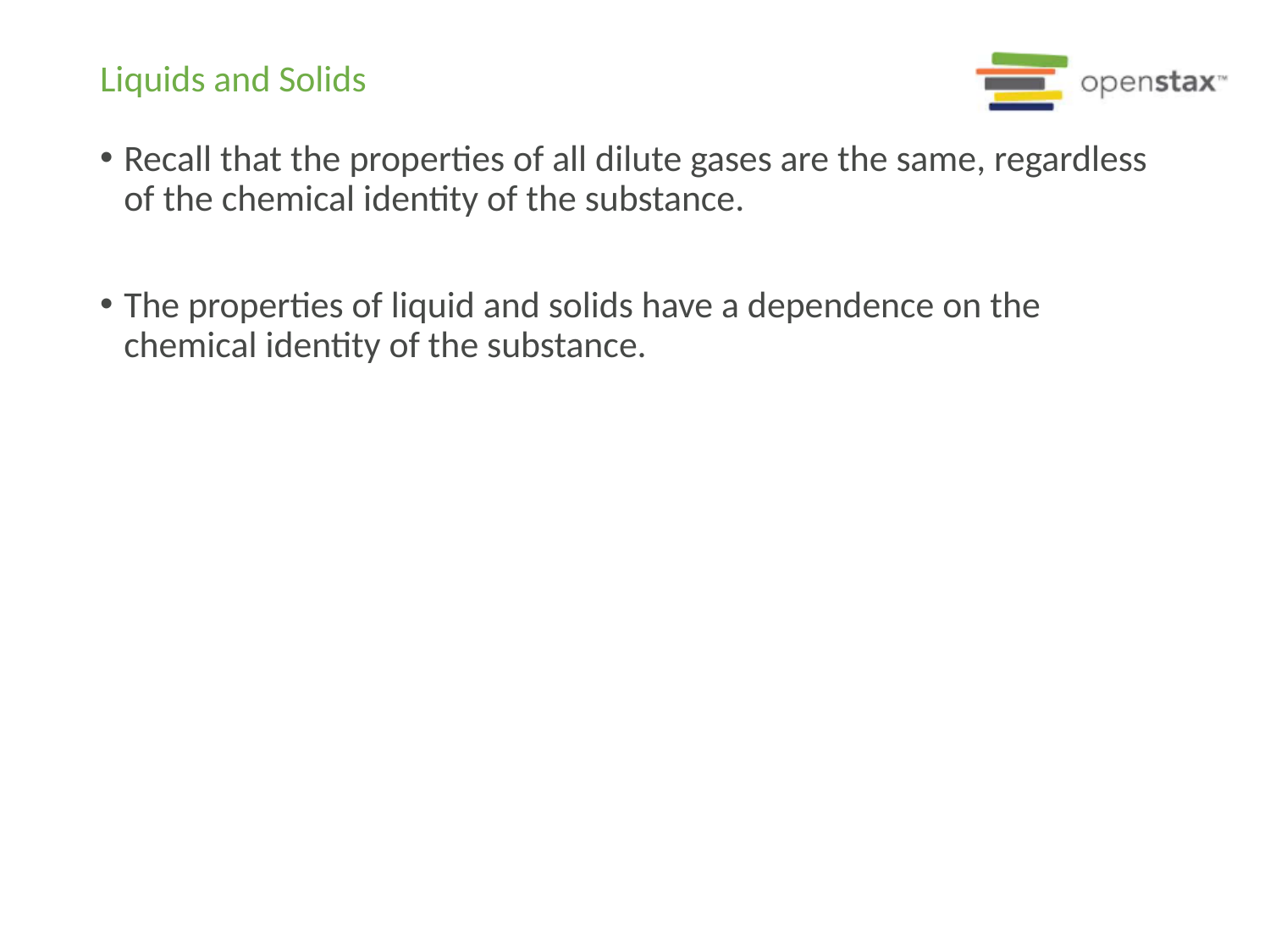

# Liquids and Solids
Recall that the properties of all dilute gases are the same, regardless of the chemical identity of the substance.

The properties of liquid and solids have a dependence on the chemical identity of the substance.